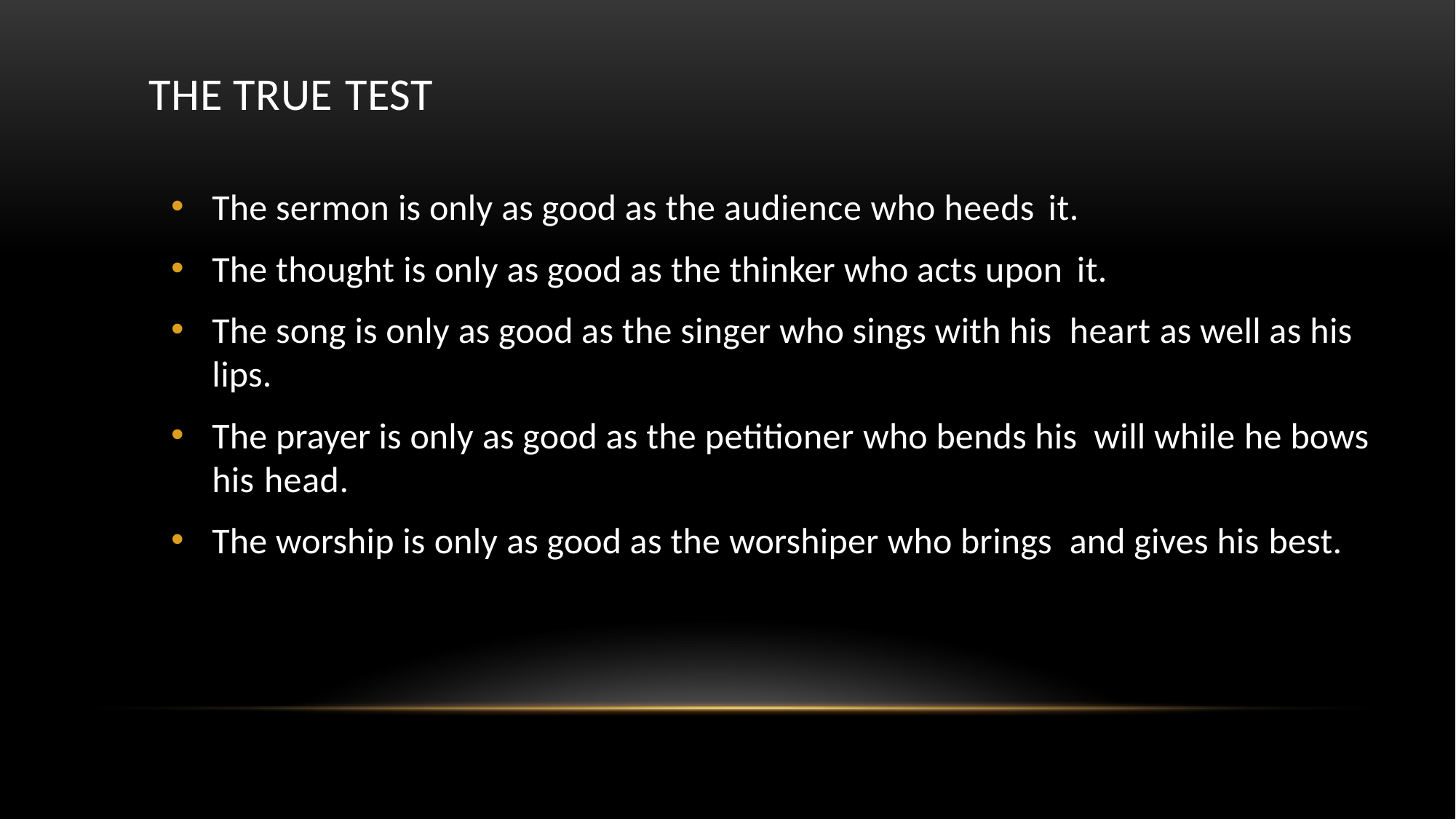

# THE TRUE TEST
The sermon is only as good as the audience who heeds it.
The thought is only as good as the thinker who acts upon it.
The song is only as good as the singer who sings with his  heart as well as his lips.
The prayer is only as good as the petitioner who bends his  will while he bows his head.
The worship is only as good as the worshiper who brings  and gives his best.